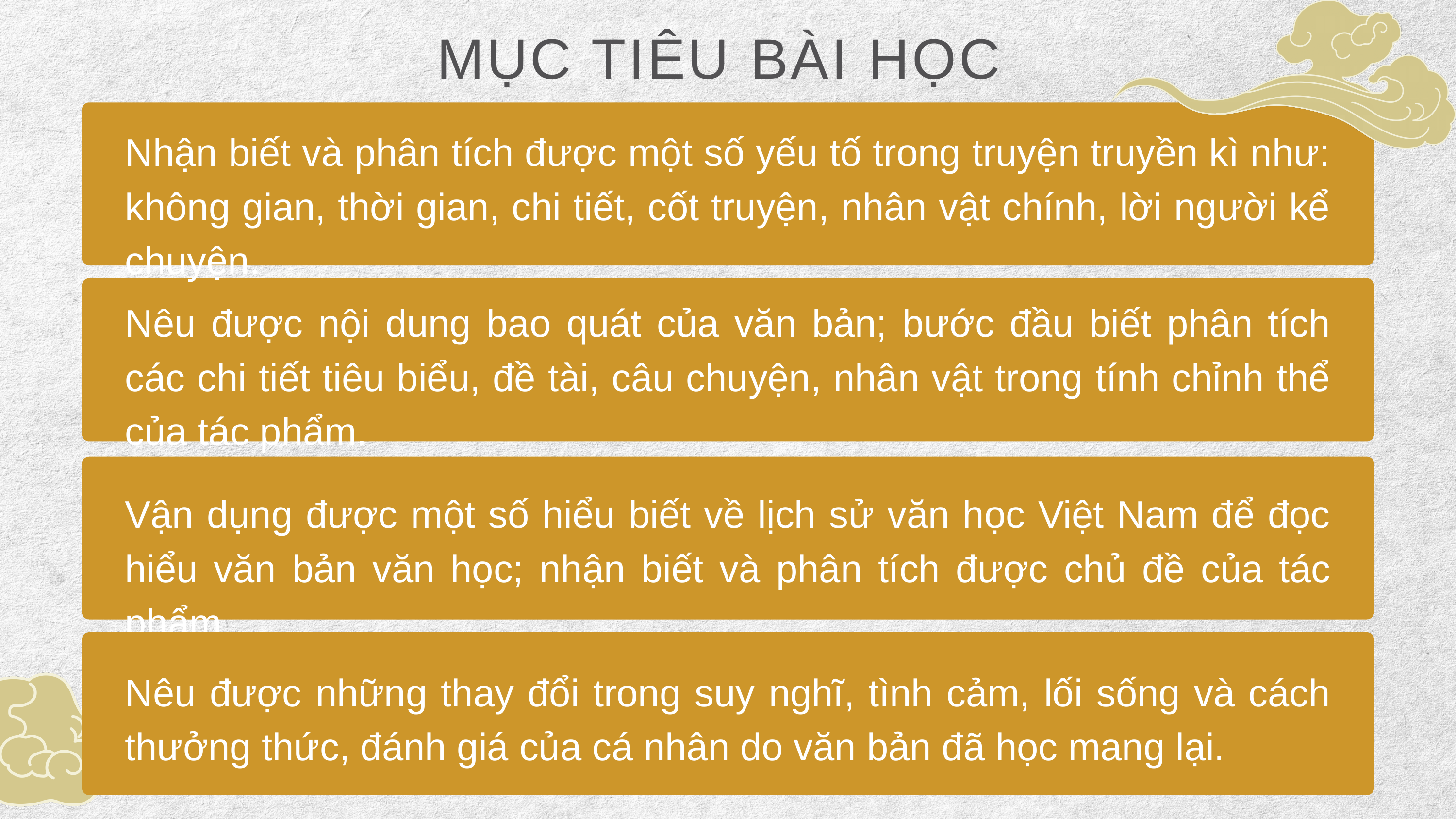

MỤC TIÊU BÀI HỌC

Nhận biết và phân tích được một số yếu tố trong truyện truyền kì như: không gian, thời gian, chi tiết, cốt truyện, nhân vật chính, lời người kể chuyện.

Nêu được nội dung bao quát của văn bản; bước đầu biết phân tích các chi tiết tiêu biểu, đề tài, câu chuyện, nhân vật trong tính chỉnh thể của tác phẩm.

Vận dụng được một số hiểu biết về lịch sử văn học Việt Nam để đọc hiểu văn bản văn học; nhận biết và phân tích được chủ đề của tác phẩm

Nêu được những thay đổi trong suy nghĩ, tình cảm, lối sống và cách thưởng thức, đánh giá của cá nhân do văn bản đã học mang lại.